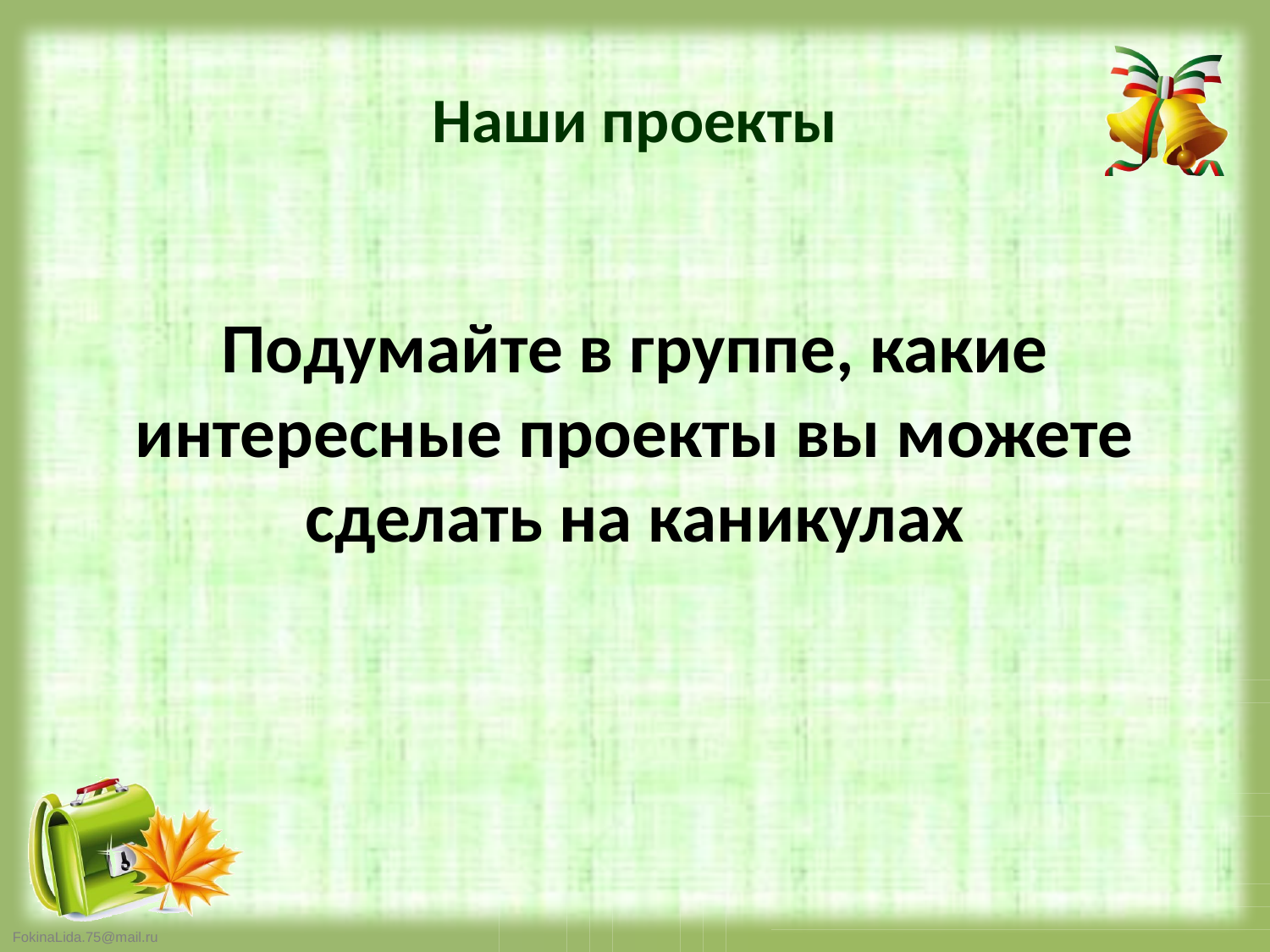

# Наши проекты
Подумайте в группе, какие интересные проекты вы можете сделать на каникулах